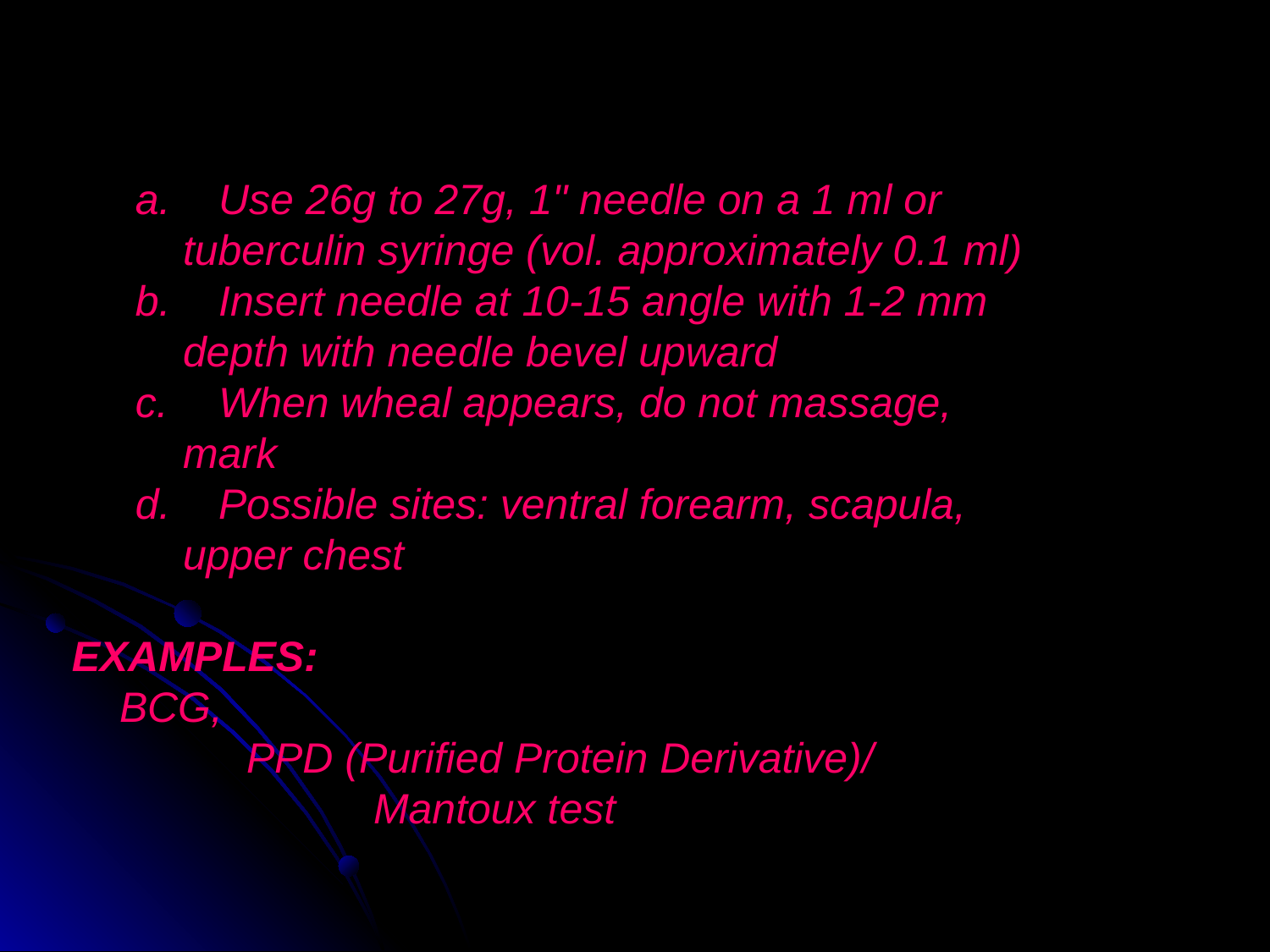

2.   ID ADMINISTRATION
   Use 26g to 27g, 1" needle on a 1 ml or tuberculin syringe (vol. approximately 0.1 ml)
   Insert needle at 10-15 angle with 1-2 mm depth with needle bevel upward
   When wheal appears, do not massage, mark
   Possible sites: ventral forearm, scapula, upper chest

EXAMPLES:
	BCG,
		PPD (Purified Protein Derivative)/
			Mantoux test